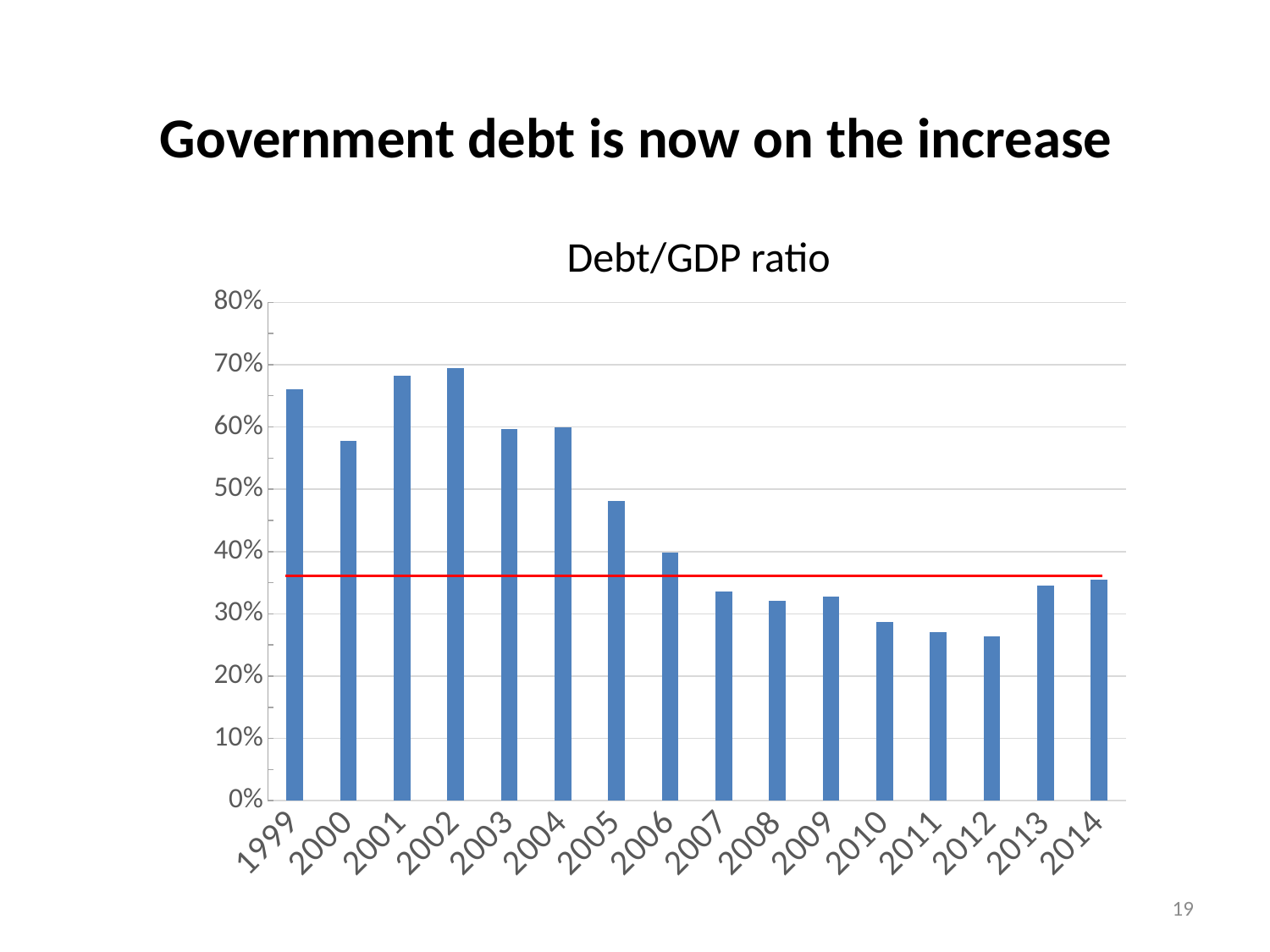

Government debt is now on the increase
# Debt/GDP ratio

### Chart

| Category | Debt/GDP |
|---|---|
| 1999 | 0.6608555777868811 |
| 2000 | 0.5774094180496949 |
| 2001 | 0.6826762505903246 |
| 2002 | 0.695 |
| 2003 | 0.597 |
| 2004 | 0.6 |
| 2005 | 0.481 |
| 2006 | 0.398 |
| 2007 | 0.336 |
| 2008 | 0.321 |
| 2009 | 0.328 |
| 2010 | 0.287 |
| 2011 | 0.27 |
| 2012 | 0.264 |
| 2013 | 0.346 |
| 2014 | 0.355 |
19